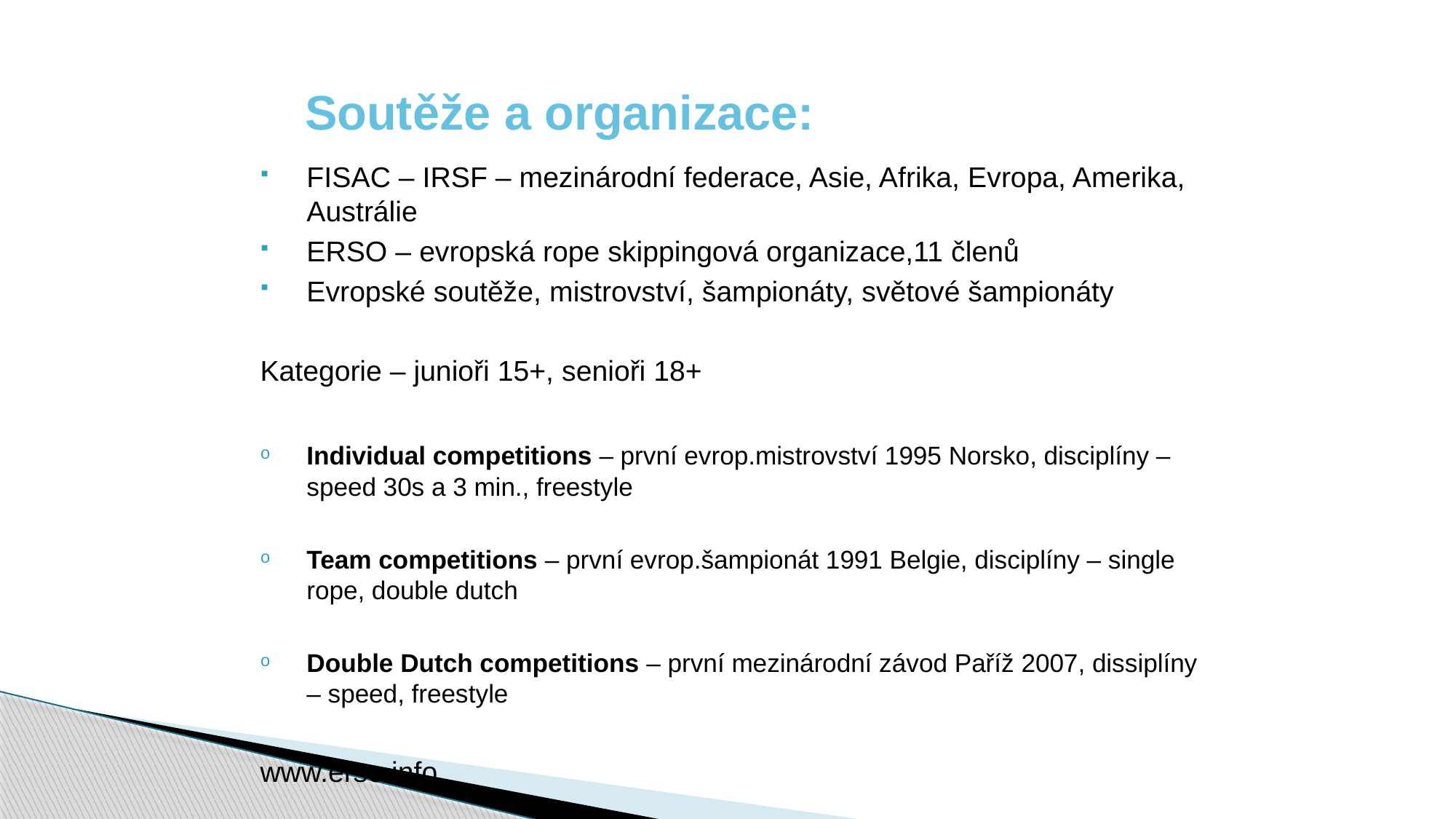

# Soutěže a organizace:
FISAC – IRSF – mezinárodní federace, Asie, Afrika, Evropa, Amerika, Austrálie
ERSO – evropská rope skippingová organizace,11 členů
Evropské soutěže, mistrovství, šampionáty, světové šampionáty

Kategorie – junioři 15+, senioři 18+

Individual competitions – první evrop.mistrovství 1995 Norsko, disciplíny – speed 30s a 3 min., freestyle

Team competitions – první evrop.šampionát 1991 Belgie, disciplíny – single rope, double dutch

Double Dutch competitions – první mezinárodní závod Paříž 2007, dissiplíny – speed, freestyle

www.erso.info